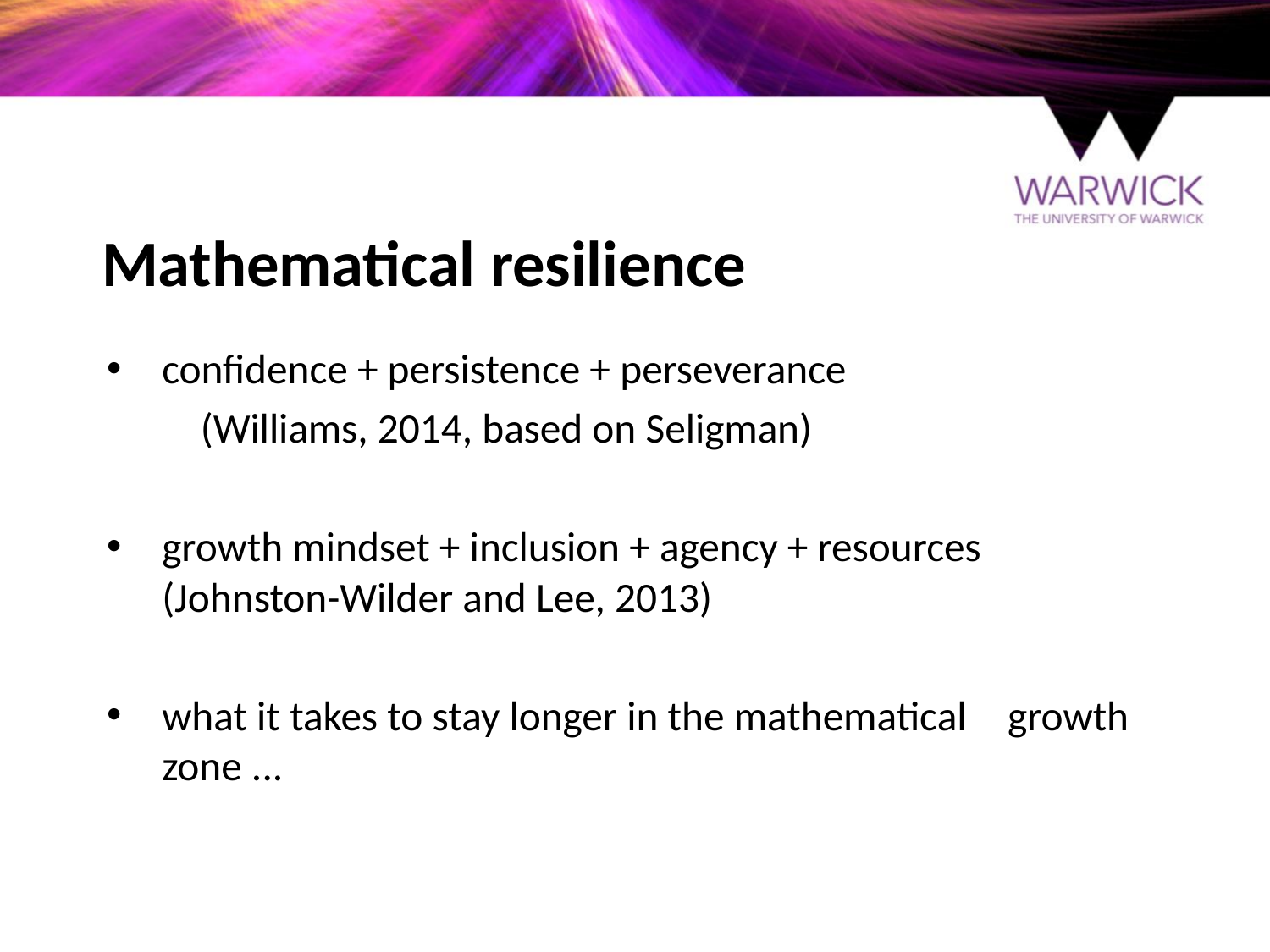

# Mathematical resilience
confidence + persistence + perseverance
	(Williams, 2014, based on Seligman)

growth mindset + inclusion + agency + resources 	(Johnston-Wilder and Lee, 2013)

what it takes to stay longer in the mathematical 	growth zone ...